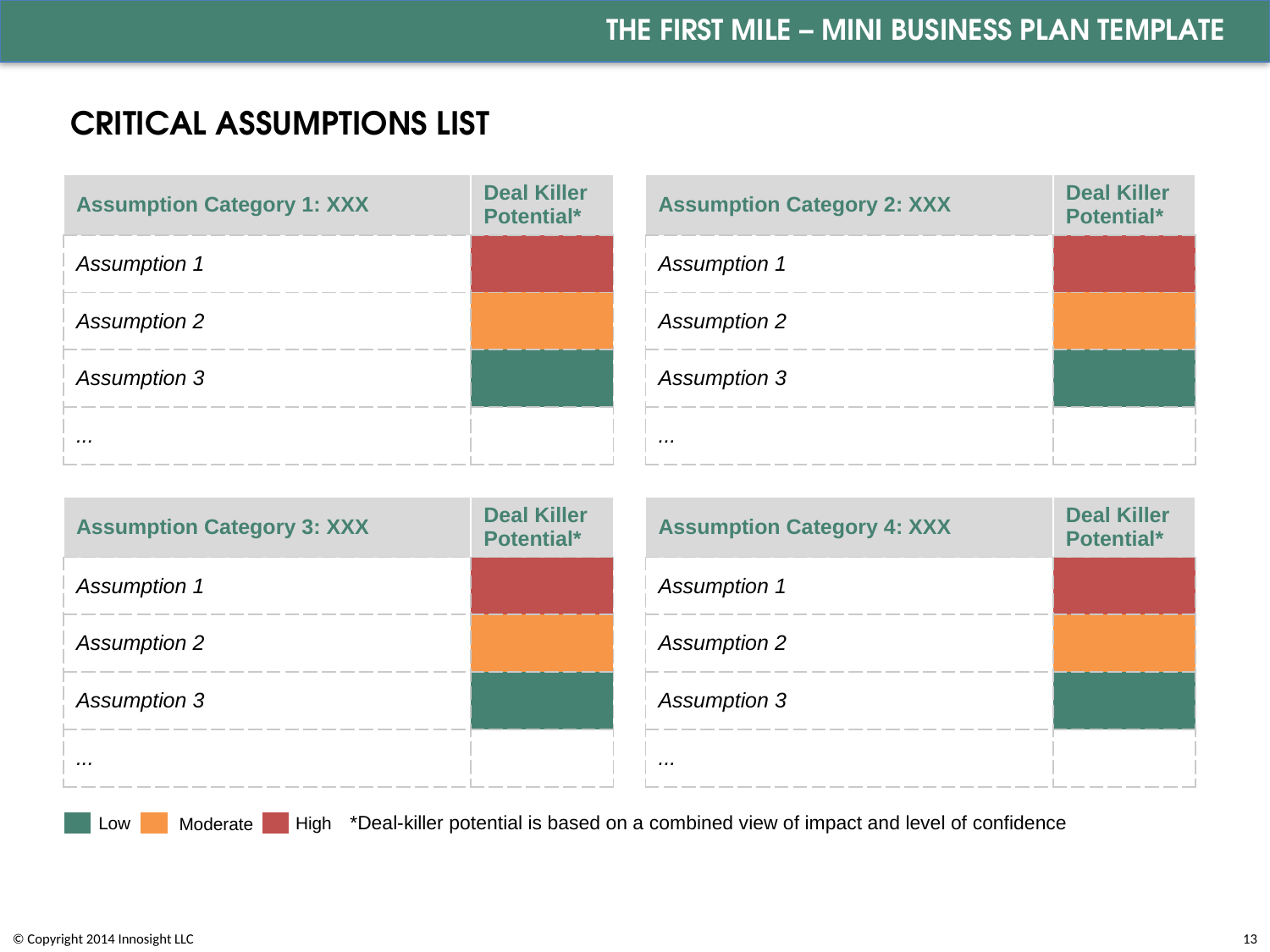

THE FIRST MILE – MINI BUSINESS PLAN TEMPLATE
CRITICAL ASSUMPTIONS LIST
| Assumption Category 1: XXX | Deal Killer Potential\* |
| --- | --- |
| Assumption 1 |  |
| Assumption 2 |  |
| Assumption 3 |  |
| ... |  |
| Assumption Category 2: XXX | Deal Killer Potential\* |
| --- | --- |
| Assumption 1 |  |
| Assumption 2 |  |
| Assumption 3 |  |
| ... |  |
| Assumption Category 3: XXX | Deal Killer Potential\* |
| --- | --- |
| Assumption 1 |  |
| Assumption 2 |  |
| Assumption 3 |  |
| ... |  |
| Assumption Category 4: XXX | Deal Killer Potential\* |
| --- | --- |
| Assumption 1 |  |
| Assumption 2 |  |
| Assumption 3 |  |
| ... |  |
*Deal-killer potential is based on a combined view of impact and level of confidence
Low
Moderate

High
© Copyright 2014 Innosight LLC

13